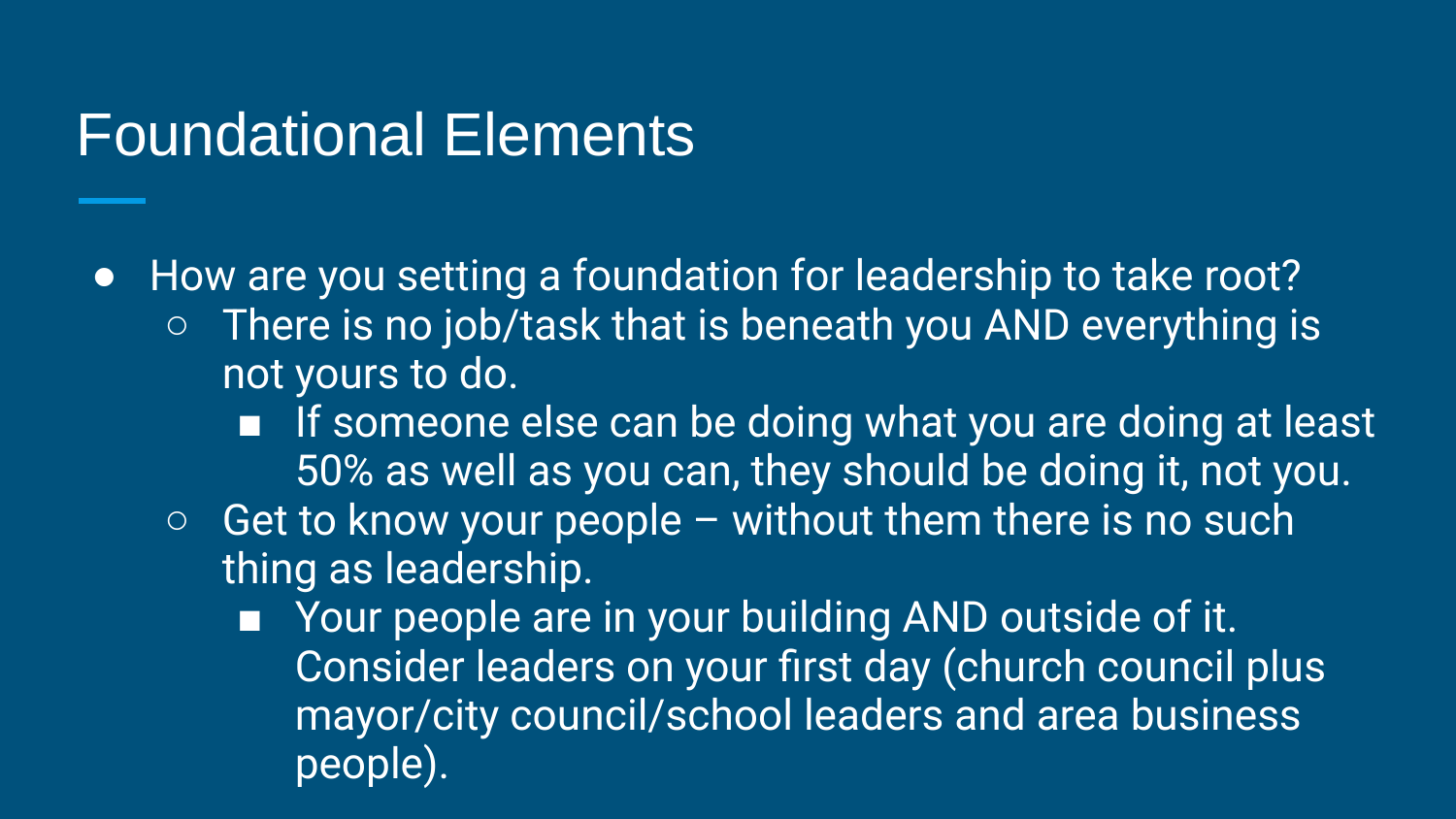

# Foundational Elements
How are you setting a foundation for leadership to take root?
There is no job/task that is beneath you AND everything is not yours to do.
If someone else can be doing what you are doing at least 50% as well as you can, they should be doing it, not you.
Get to know your people – without them there is no such thing as leadership.
Your people are in your building AND outside of it. Consider leaders on your first day (church council plus mayor/city council/school leaders and area business people).